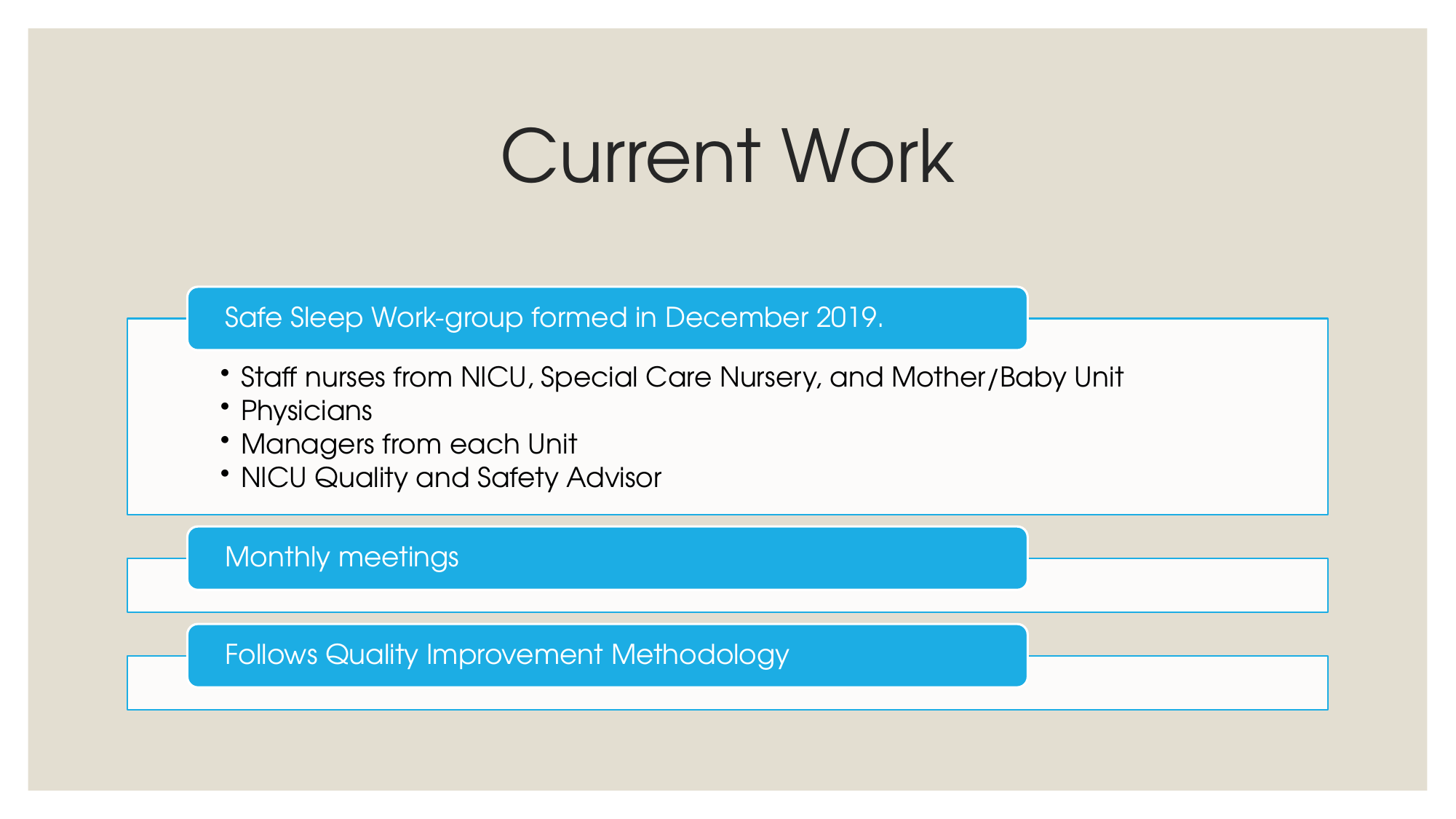

# Current Work
Staff nurses from NICU, Special Care Nursery, and Mother/Baby Unit
Physicians
Managers from each Unit
NICU Quality and Safety Advisor
Safe Sleep Work-group formed in December 2019.
Monthly meetings
Follows Quality Improvement Methodology